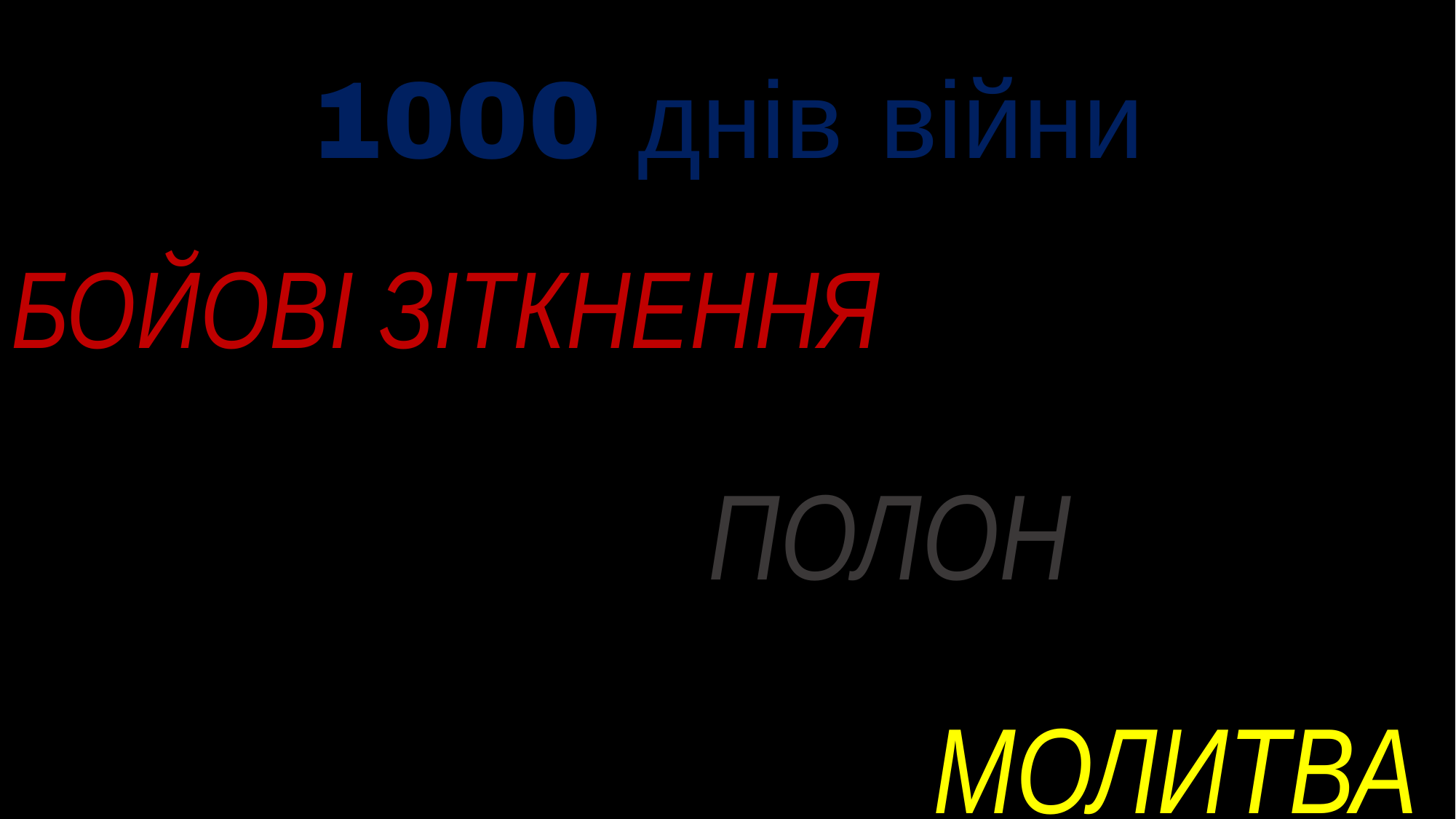

# 1000 днів війни
БОЙОВІ ЗІТКНЕННЯ
                            ПОЛОН
                                     МОЛИТВА